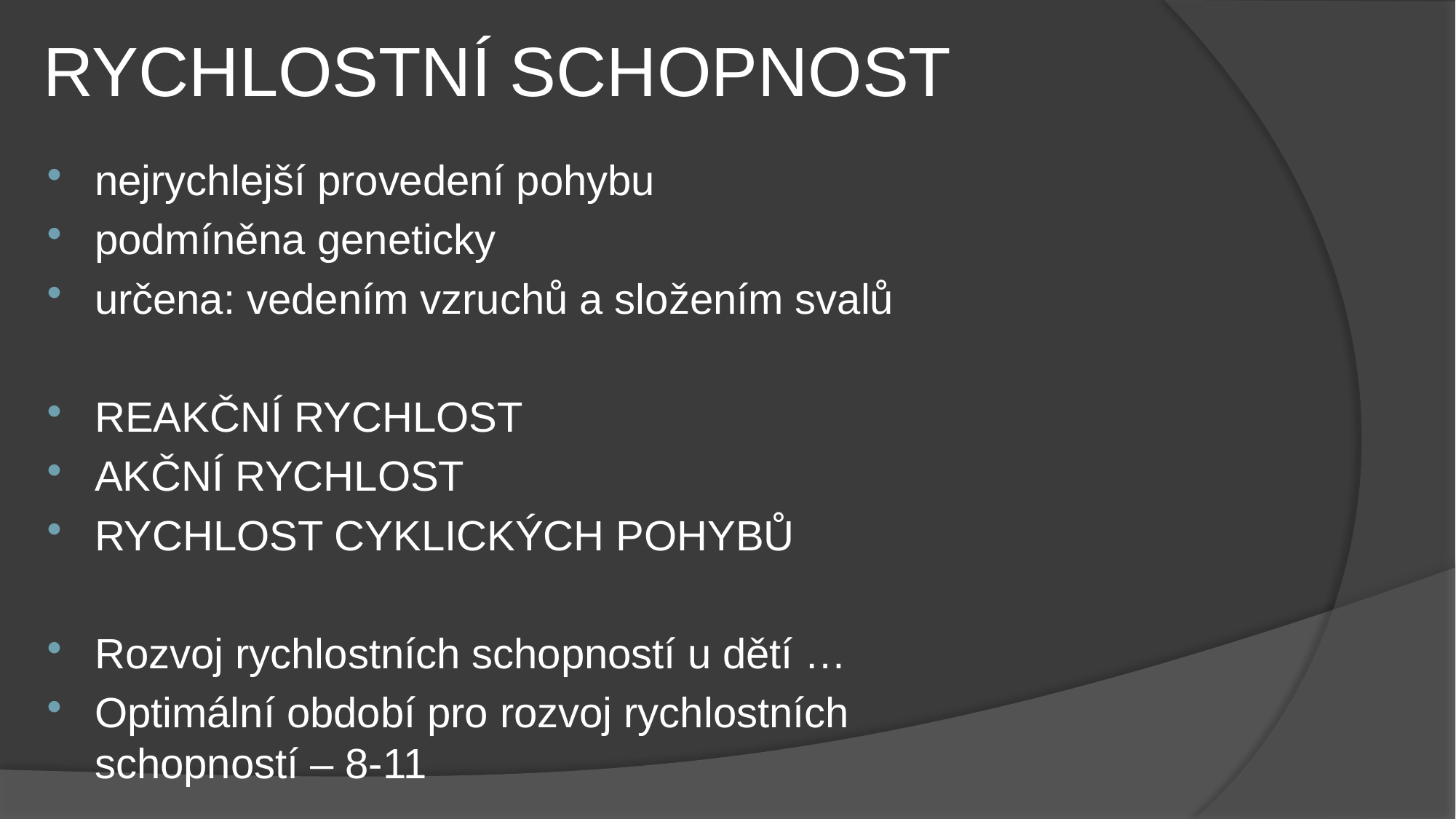

# RYCHLOSTNÍ SCHOPNOST
nejrychlejší provedení pohybu
podmíněna geneticky
určena: vedením vzruchů a složením svalů

REAKČNÍ RYCHLOST
AKČNÍ RYCHLOST
RYCHLOST CYKLICKÝCH POHYBŮ

Rozvoj rychlostních schopností u dětí …
Optimální období pro rozvoj rychlostních schopností – 8-11